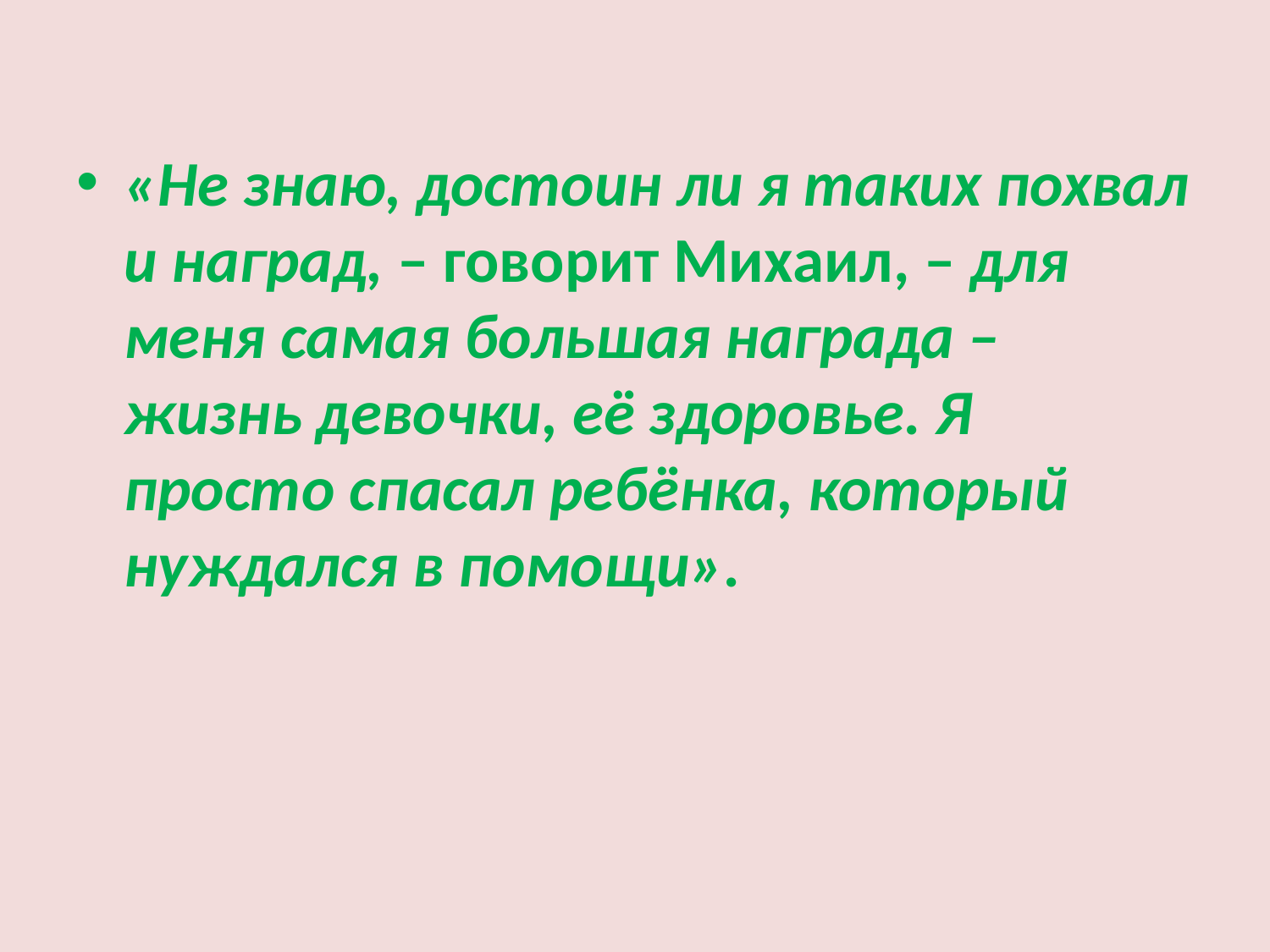

#
«Не знаю, достоин ли я таких похвал и наград, – говорит Михаил, – для меня самая большая награда – жизнь девочки, её здоровье. Я просто спасал ребёнка, который нуждался в помощи».